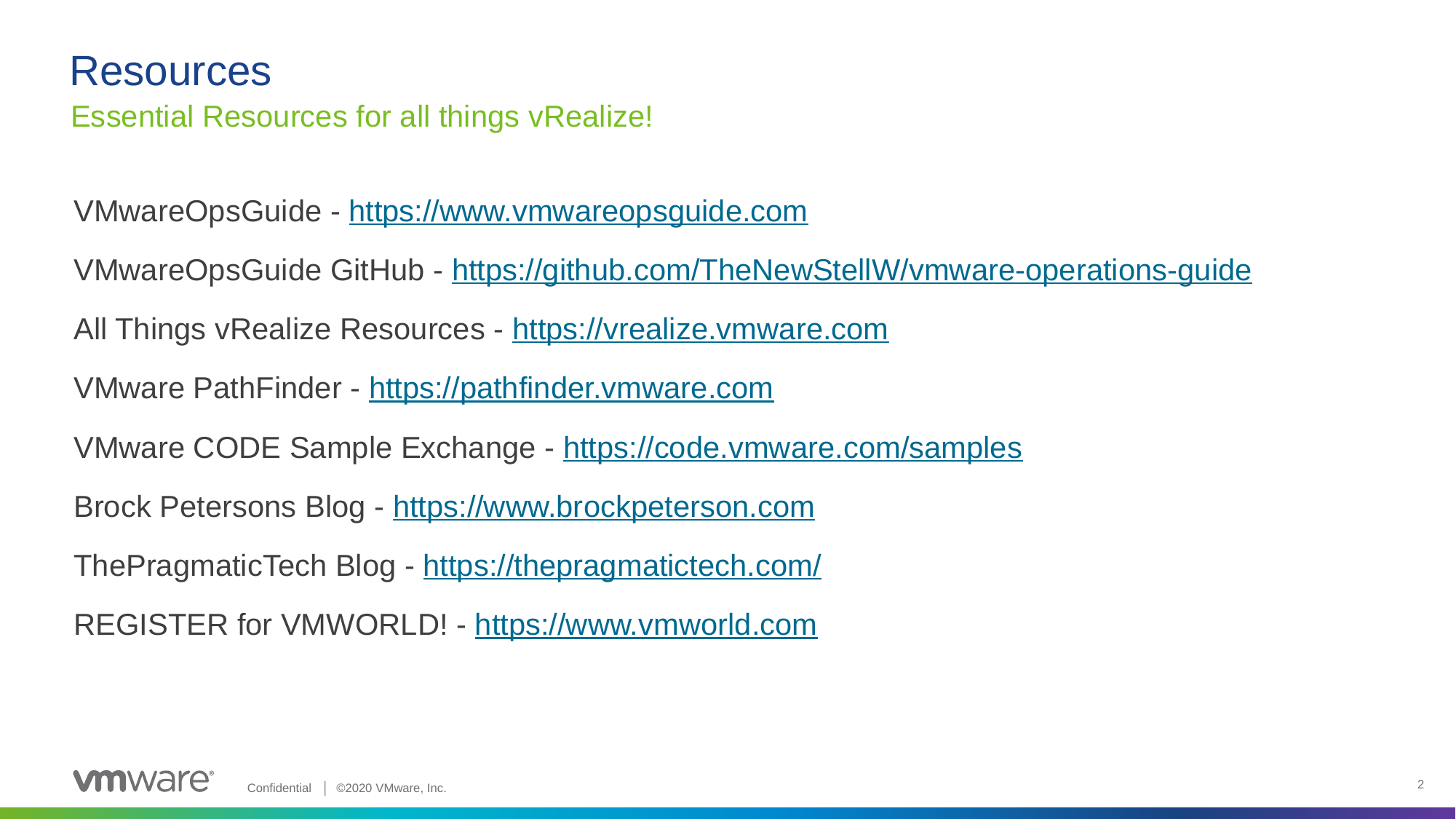

# Resources
Essential Resources for all things vRealize!
VMwareOpsGuide - https://www.vmwareopsguide.com
VMwareOpsGuide GitHub - https://github.com/TheNewStellW/vmware-operations-guide
All Things vRealize Resources - https://vrealize.vmware.com
VMware PathFinder - https://pathfinder.vmware.com
VMware CODE Sample Exchange - https://code.vmware.com/samples
Brock Petersons Blog - https://www.brockpeterson.com
ThePragmaticTech Blog - https://thepragmatictech.com/
REGISTER for VMWORLD! - https://www.vmworld.com